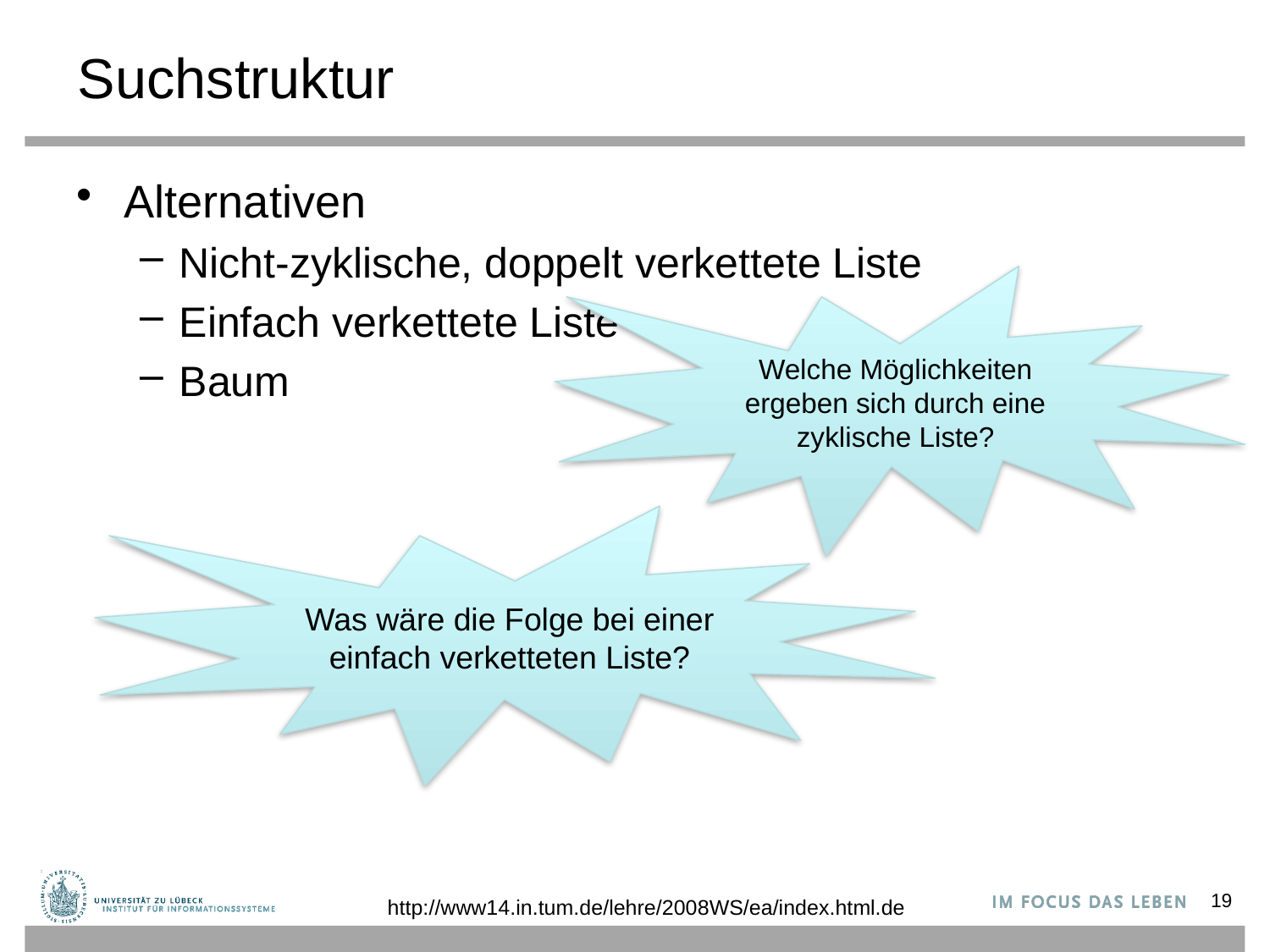

# Suchstruktur
Alternativen
Nicht-zyklische, doppelt verkettete Liste
Einfach verkettete Liste
Baum
Welche Möglichkeiten ergeben sich durch eine zyklische Liste?
Was wäre die Folge bei einer einfach verketteten Liste?
http://www14.in.tum.de/lehre/2008WS/ea/index.html.de
19